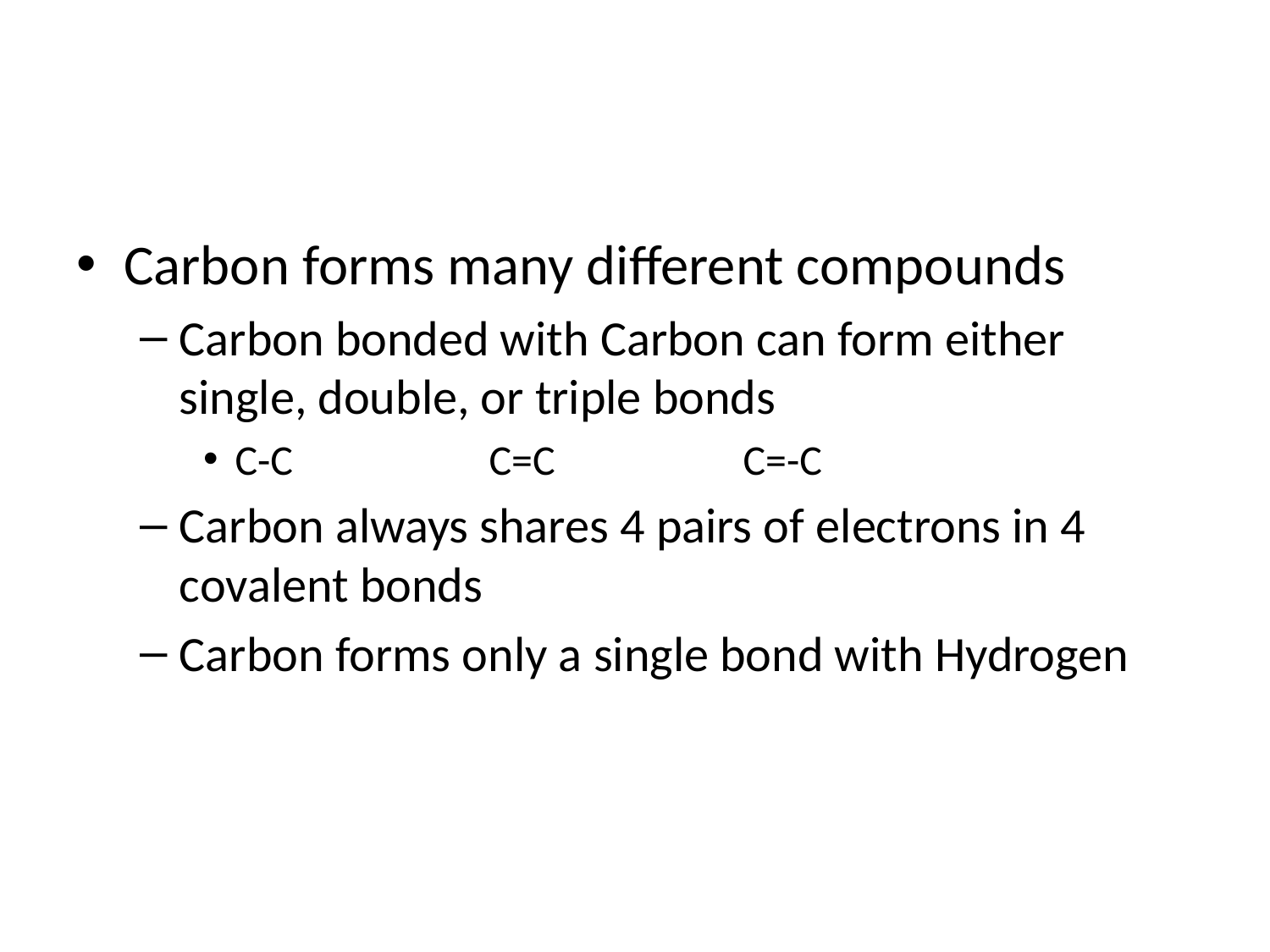

#
Carbon forms many different compounds
Carbon bonded with Carbon can form either single, double, or triple bonds
C-C		C=C		C=-C
Carbon always shares 4 pairs of electrons in 4 covalent bonds
Carbon forms only a single bond with Hydrogen